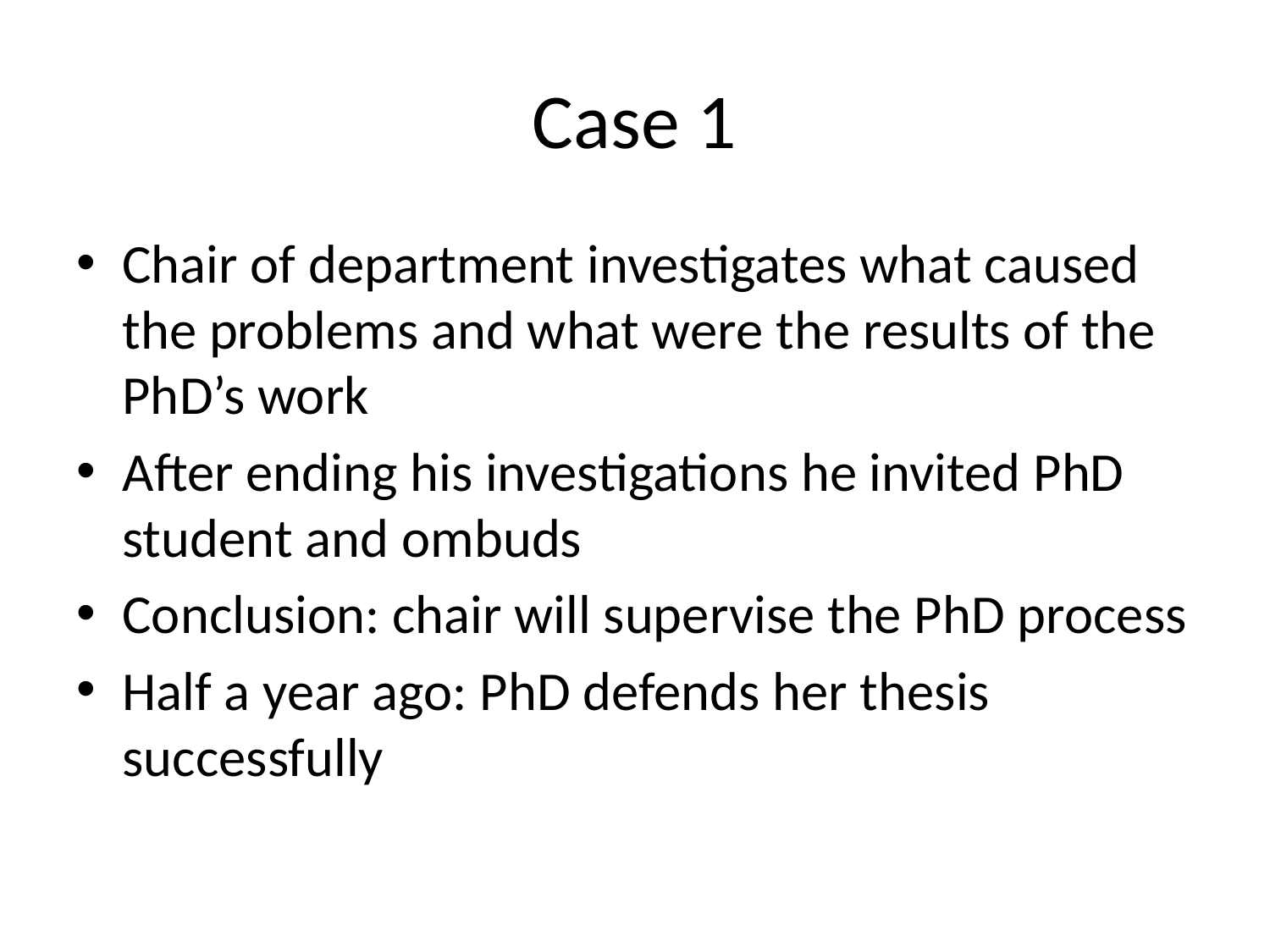

# Case 1
Chair of department investigates what caused the problems and what were the results of the PhD’s work
After ending his investigations he invited PhD student and ombuds
Conclusion: chair will supervise the PhD process
Half a year ago: PhD defends her thesis successfully